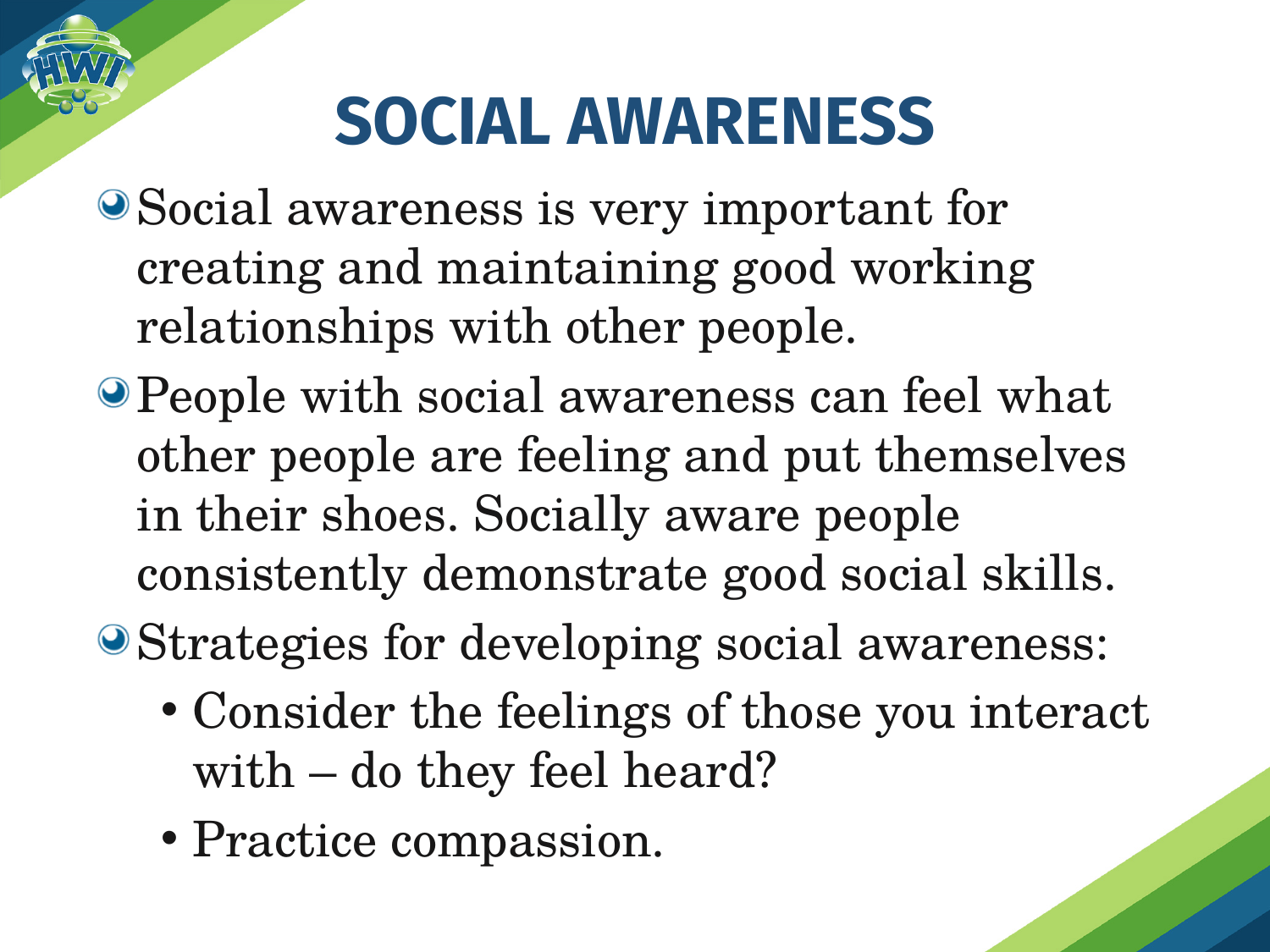

# Social Awareness
Social awareness is very important for creating and maintaining good working relationships with other people.
People with social awareness can feel what other people are feeling and put themselves in their shoes. Socially aware people consistently demonstrate good social skills.
Strategies for developing social awareness:
Consider the feelings of those you interact with – do they feel heard?
Practice compassion.